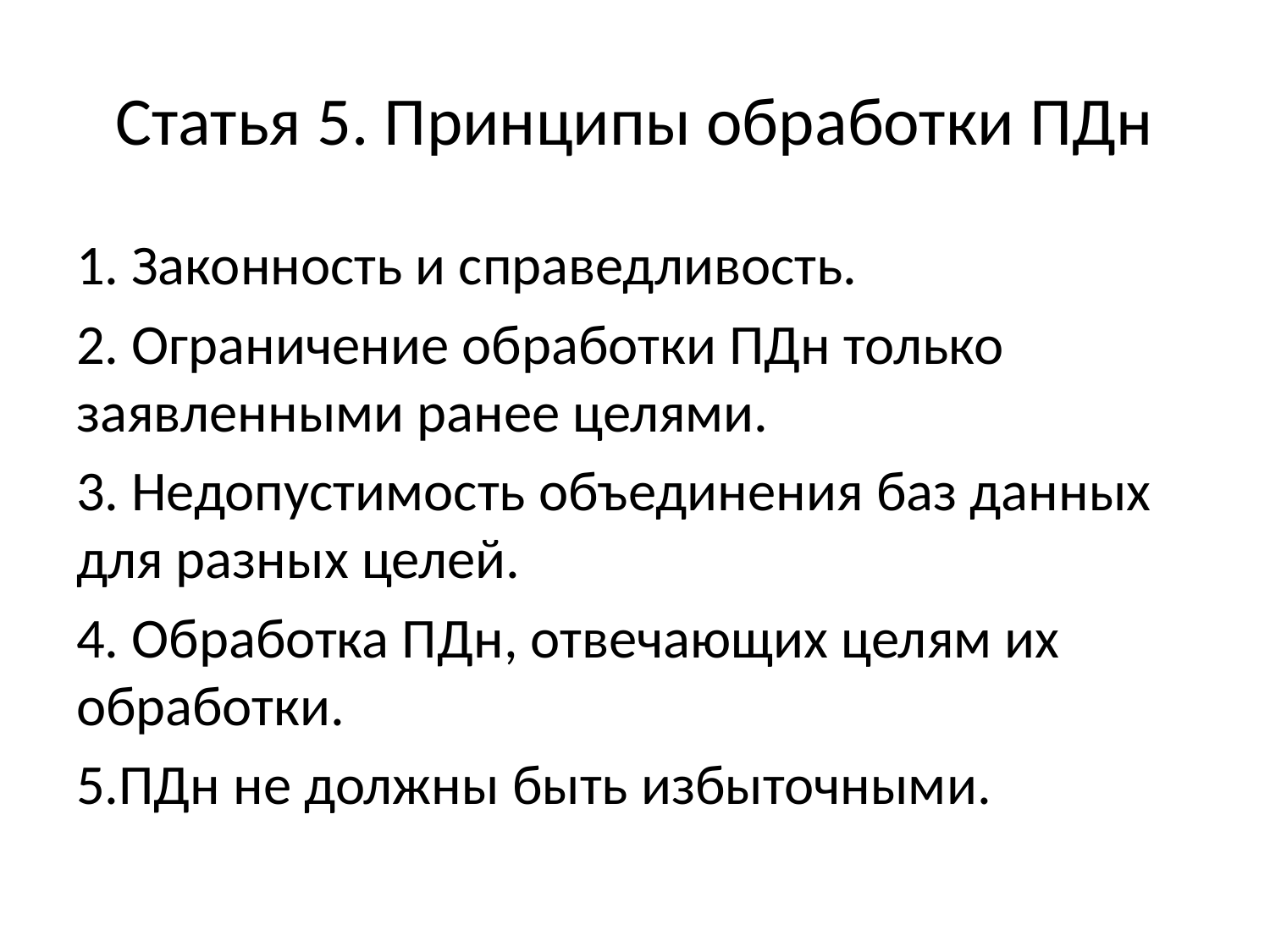

# Статья 5. Принципы обработки ПДн
1. Законность и справедливость.
2. Ограничение обработки ПДн только заявленными ранее целями.
3. Недопустимость объединения баз данных для разных целей.
4. Обработка ПДн, отвечающих целям их обработки.
5.ПДн не должны быть избыточными.